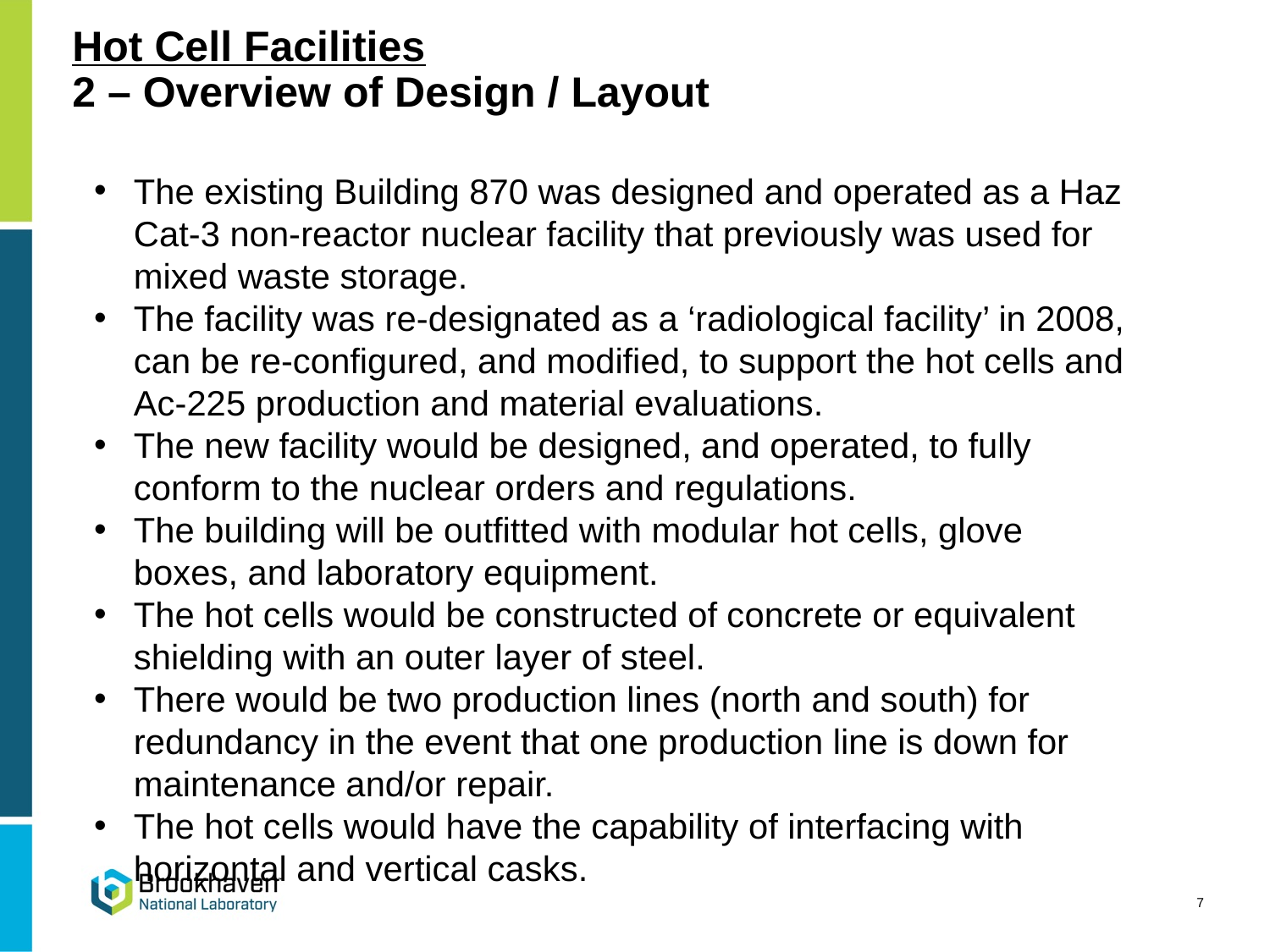

# Hot Cell Facilities 2 – Overview of Design / Layout
The existing Building 870 was designed and operated as a Haz Cat-3 non-reactor nuclear facility that previously was used for mixed waste storage.
The facility was re-designated as a ‘radiological facility’ in 2008, can be re-configured, and modified, to support the hot cells and Ac-225 production and material evaluations.
The new facility would be designed, and operated, to fully conform to the nuclear orders and regulations.
The building will be outfitted with modular hot cells, glove boxes, and laboratory equipment.
The hot cells would be constructed of concrete or equivalent shielding with an outer layer of steel.
There would be two production lines (north and south) for redundancy in the event that one production line is down for maintenance and/or repair.
The hot cells would have the capability of interfacing with horizontal and vertical casks.

7